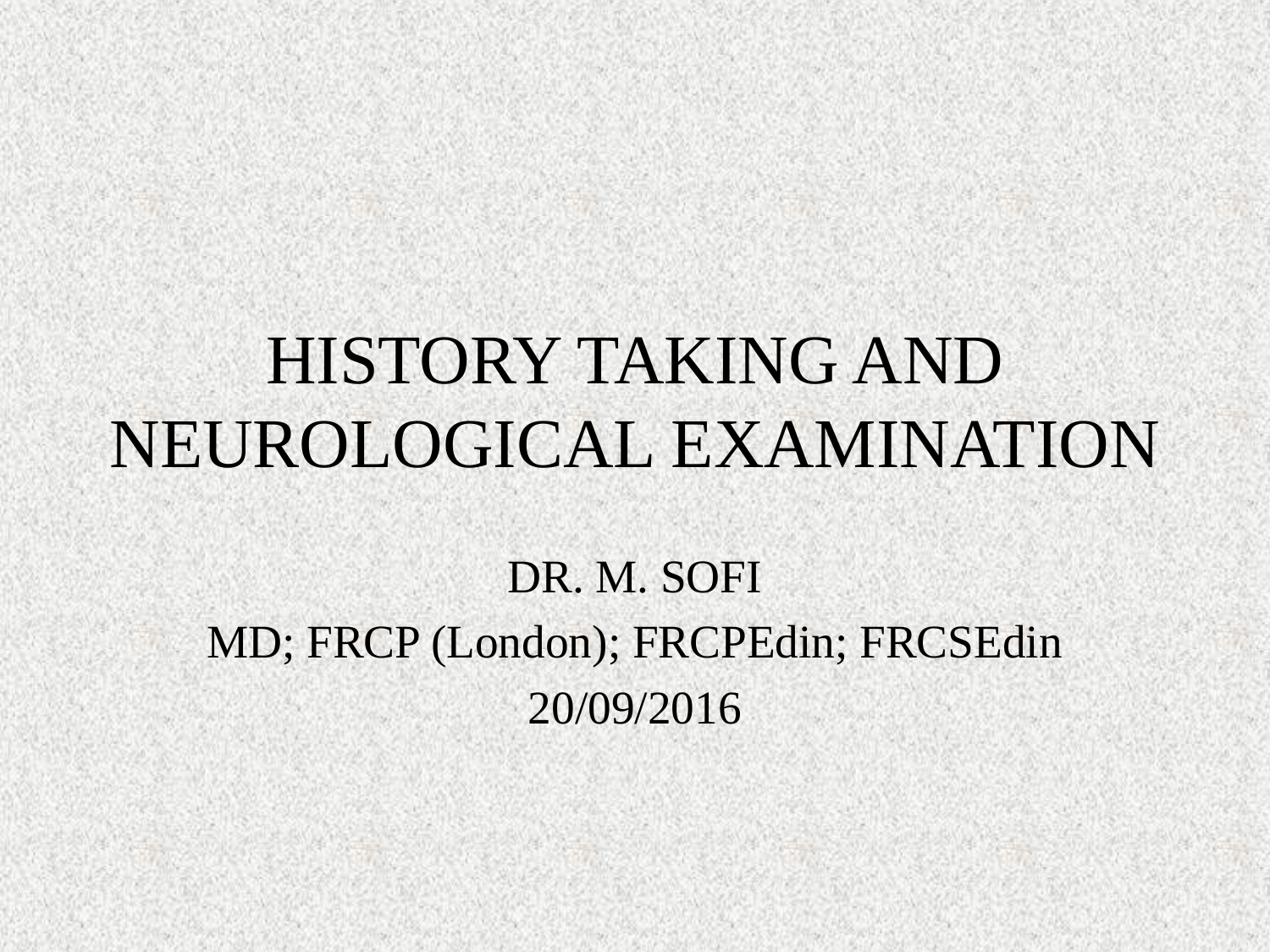

# HISTORY TAKING AND NEUROLOGICAL EXAMINATION
DR. M. SOFI
MD; FRCP (London); FRCPEdin; FRCSEdin
20/09/2016